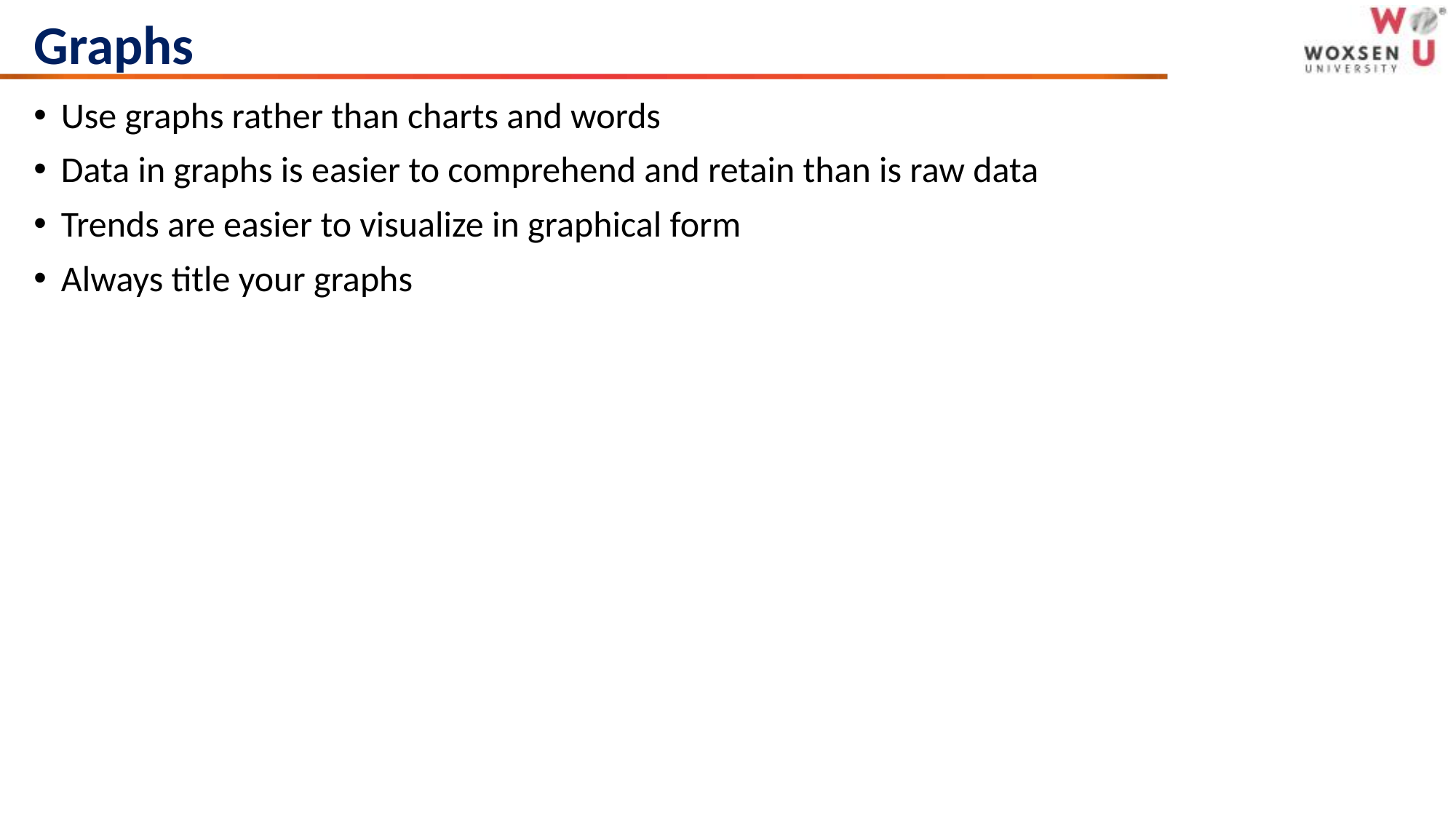

# Graphs
Use graphs rather than charts and words
Data in graphs is easier to comprehend and retain than is raw data
Trends are easier to visualize in graphical form
Always title your graphs